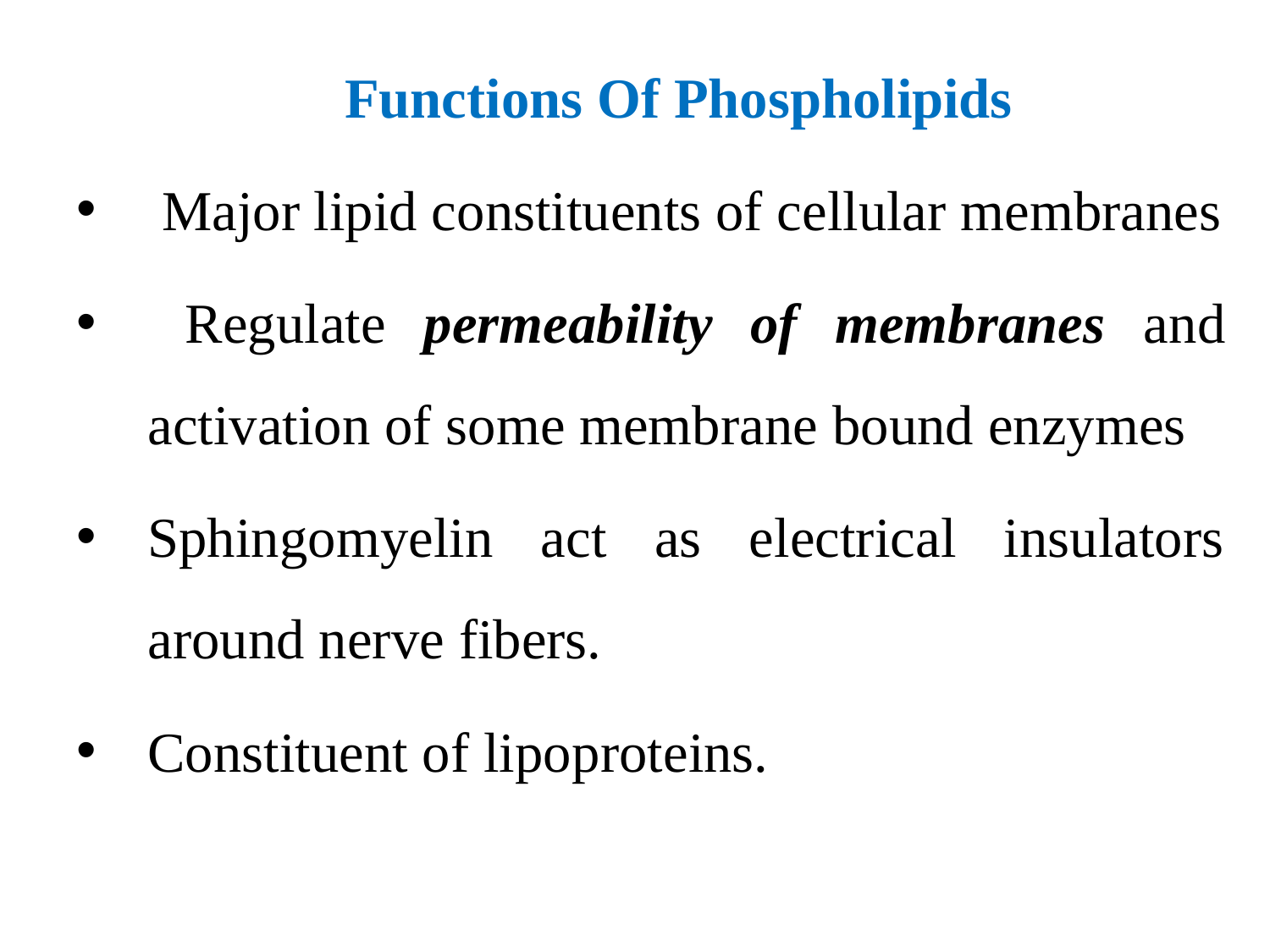

Functions Of Phospholipids
 Major lipid constituents of cellular membranes
 Regulate permeability of membranes and activation of some membrane bound enzymes
Sphingomyelin act as electrical insulators around nerve fibers.
Constituent of lipo­proteins.